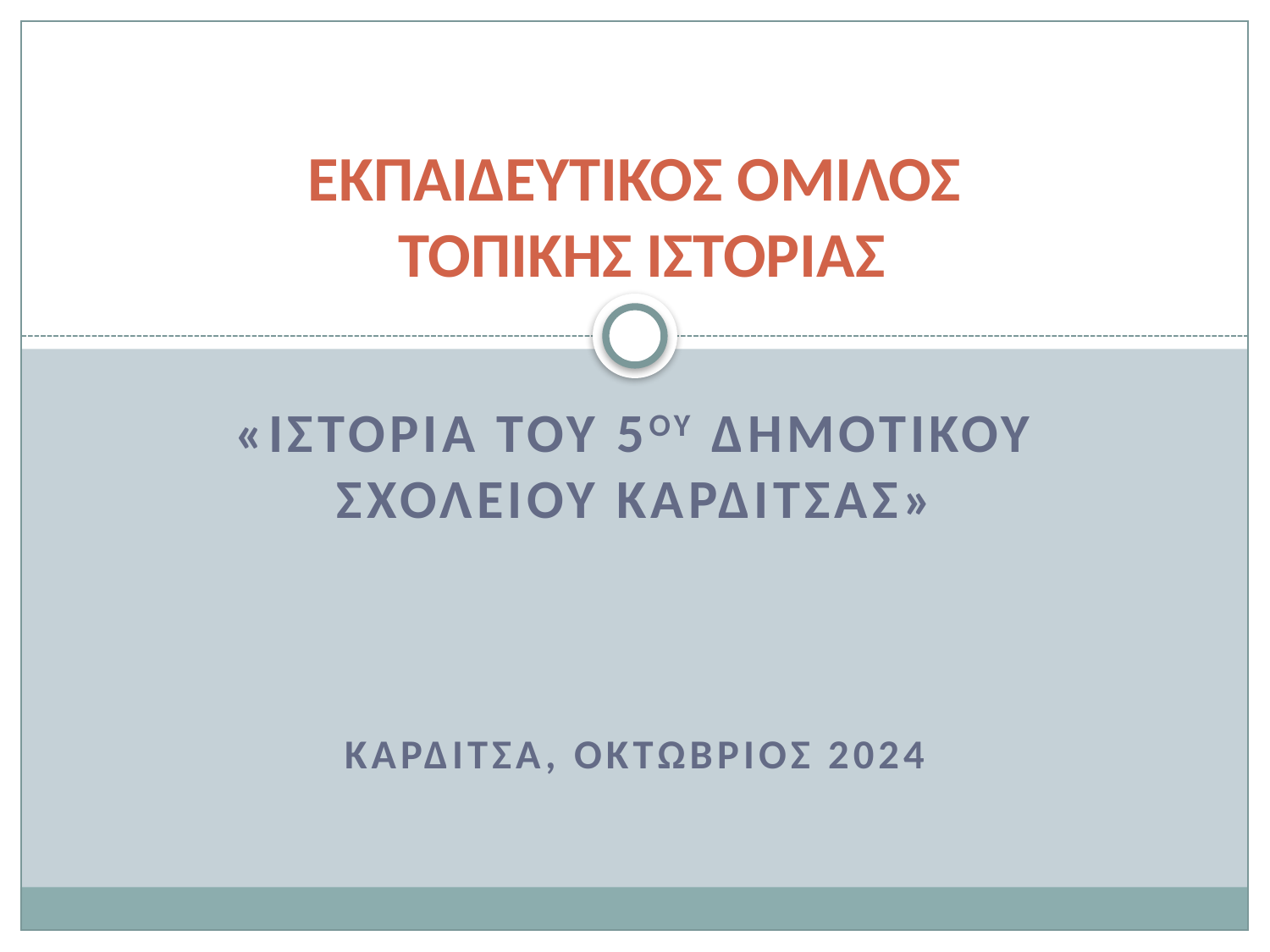

# ΕΚΠΑΙΔΕΥΤΙΚΟΣ ΟΜΙΛΟΣ ΤΟΠΙΚΗΣ ΙΣΤΟΡΙΑΣ
«Ιστορια του 5ου ΔΗΜΟΤΙΚΟΥ ΣΧΟΛΕΙΟΥ ΚΑΡΔΙΤΣΑΣ»

ΚΑΡΔΙΤΣΑ, ΟΚΤΩΒΡΙΟΣ 2024